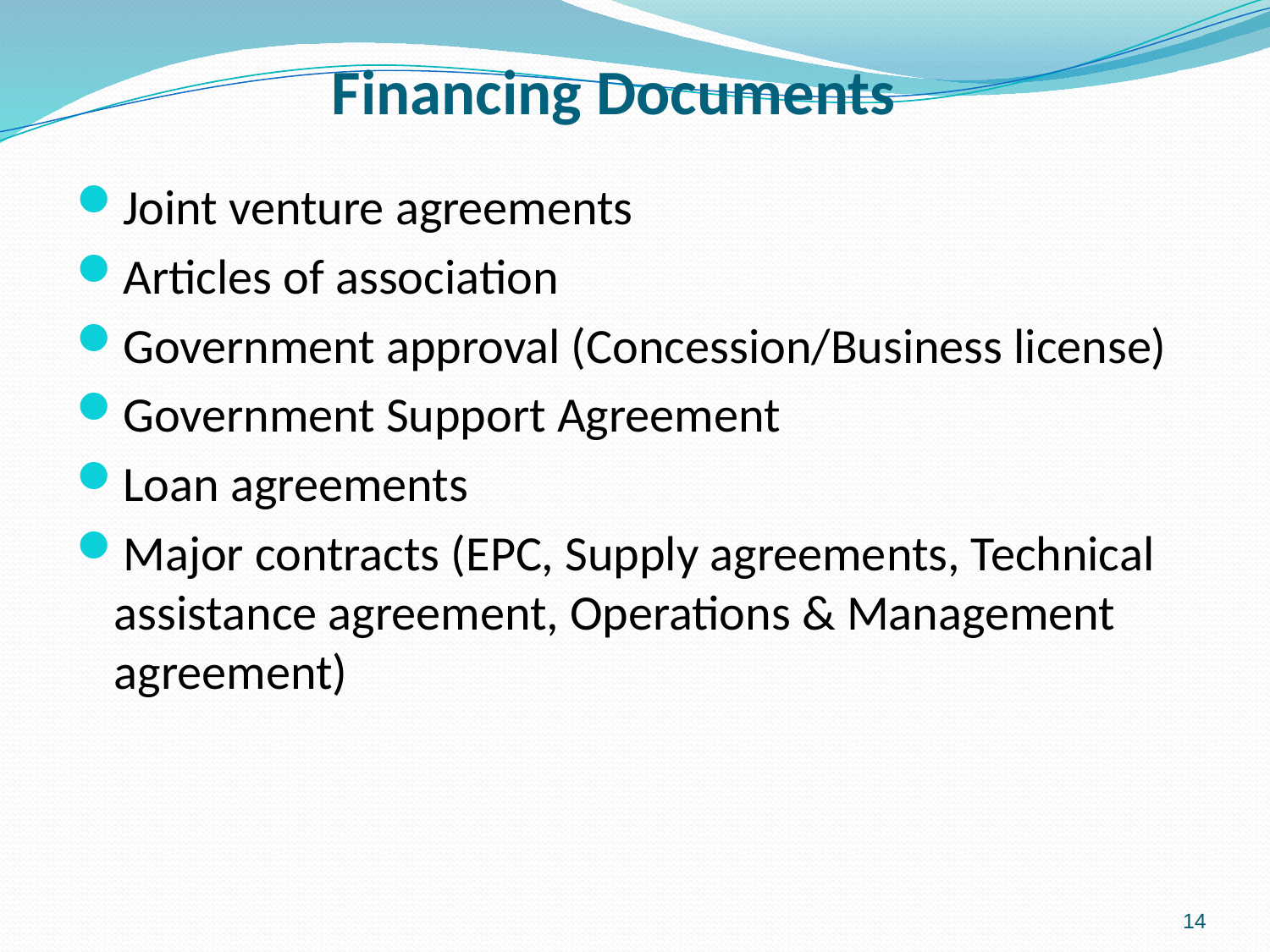

# Financing Documents
Joint venture agreements
Articles of association
Government approval (Concession/Business license)
Government Support Agreement
Loan agreements
Major contracts (EPC, Supply agreements, Technical assistance agreement, Operations & Management agreement)
14